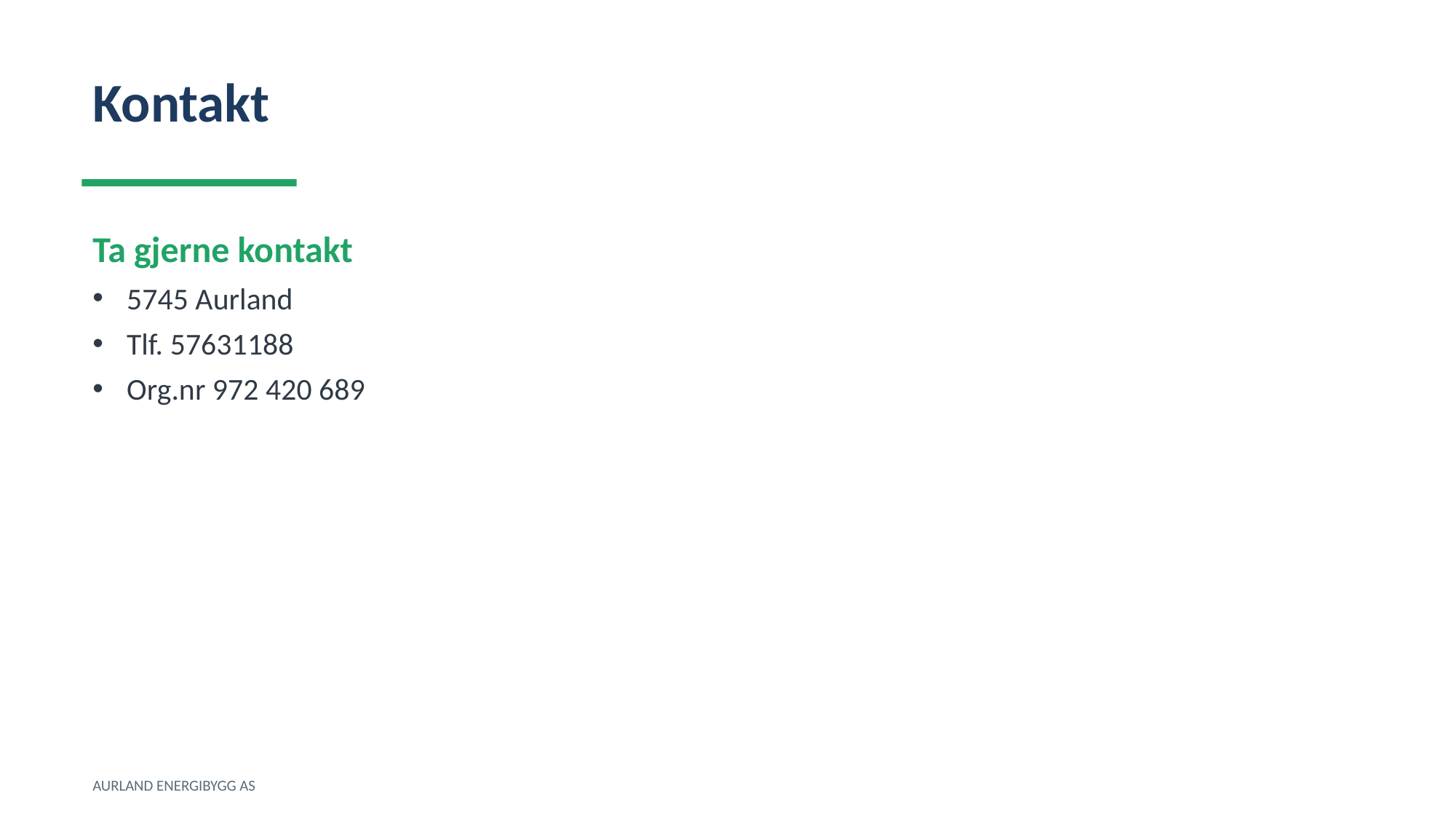

Kontakt

Ta gjerne kontakt
5745 Aurland
Tlf. 57631188
Org.nr 972 420 689
AURLAND ENERGIBYGG AS